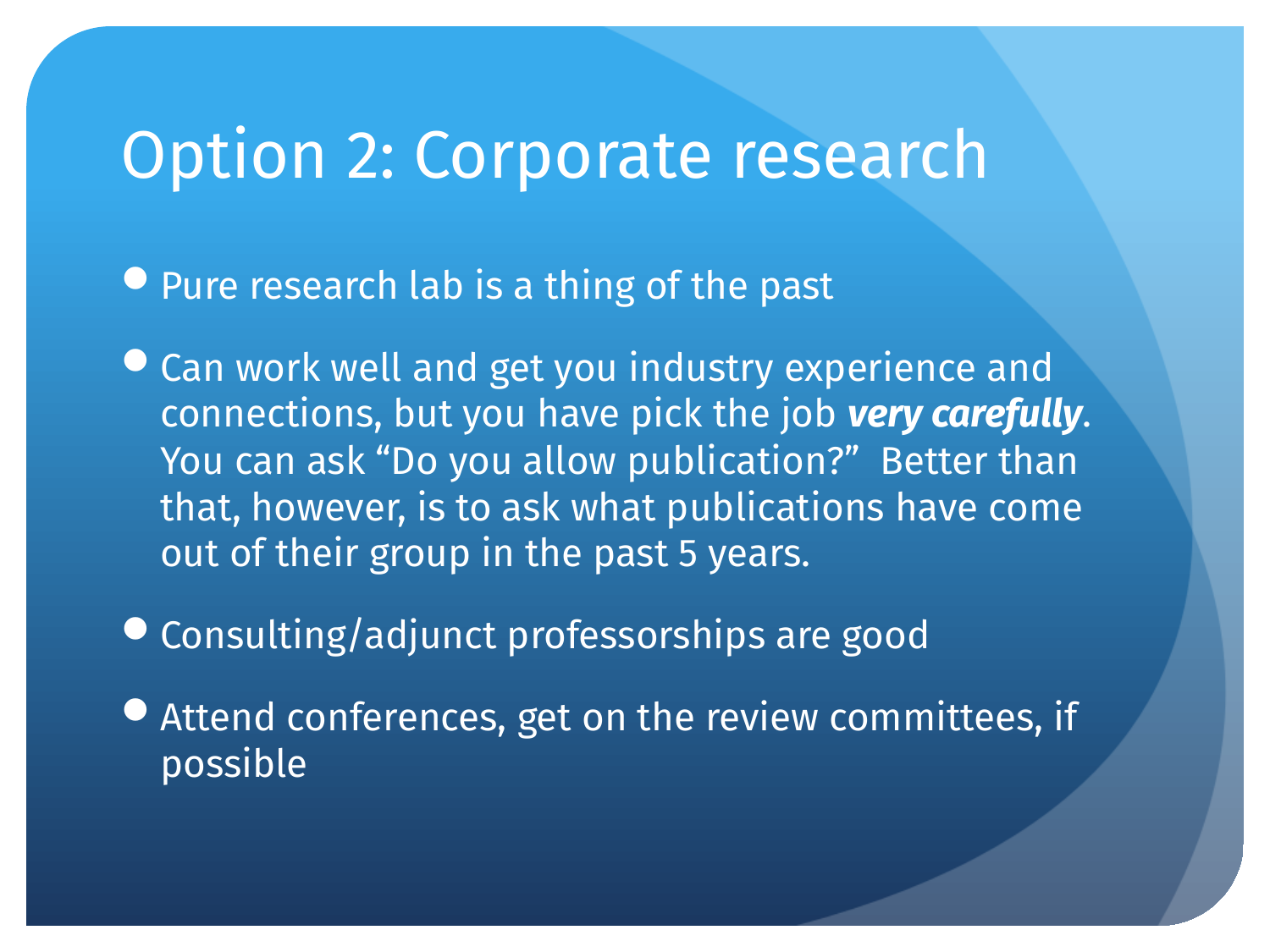

# Option 2: Corporate research
Pure research lab is a thing of the past
Can work well and get you industry experience and connections, but you have pick the job very carefully.  You can ask “Do you allow publication?”  Better than that, however, is to ask what publications have come out of their group in the past 5 years.
Consulting/adjunct professorships are good
Attend conferences, get on the review committees, if possible